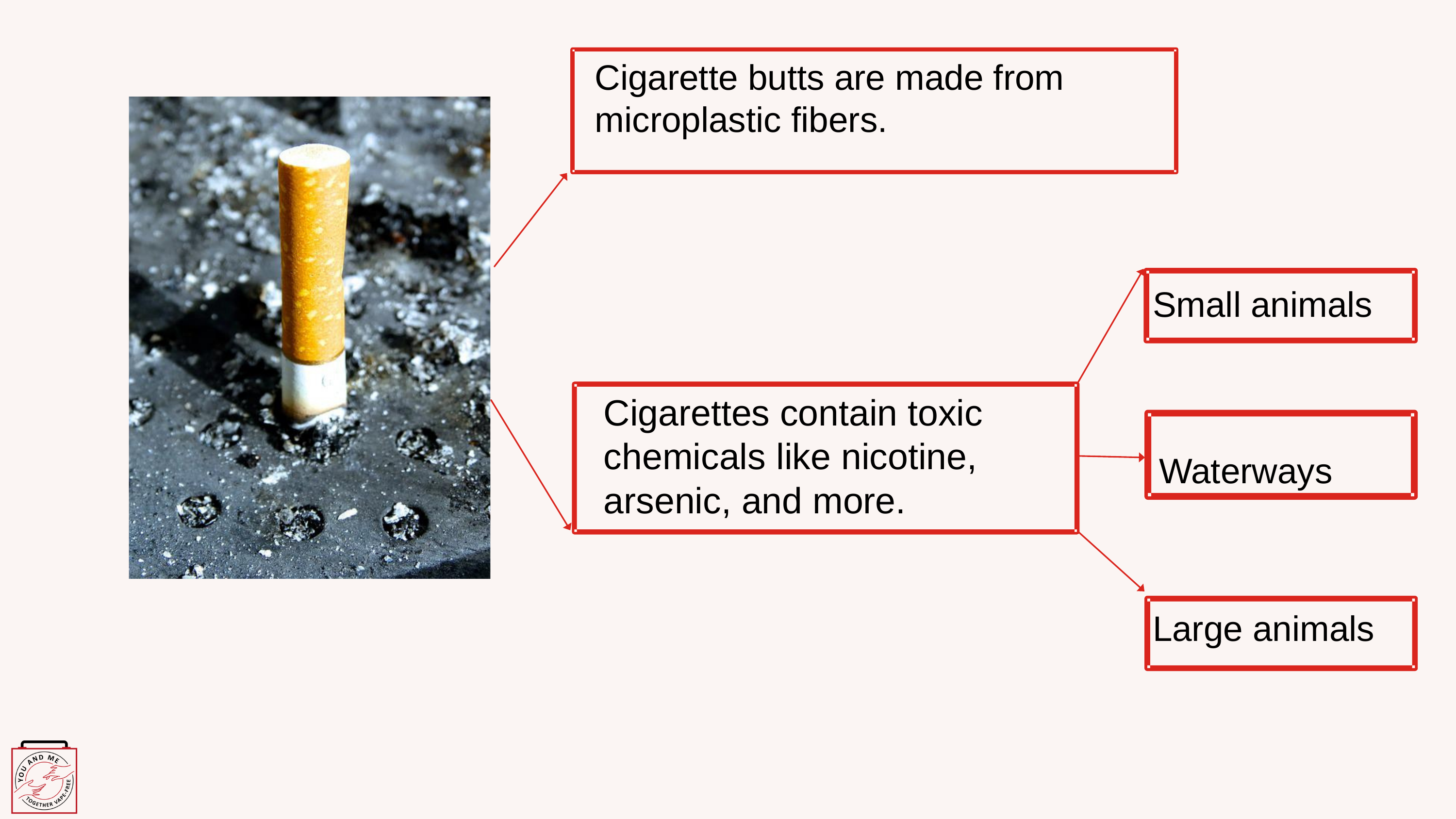

Cigarette butts are made from
 microplastic fibers.

Small animals

Cigarettes contain toxic chemicals like nicotine, arsenic, and more.

Waterways

Large animals